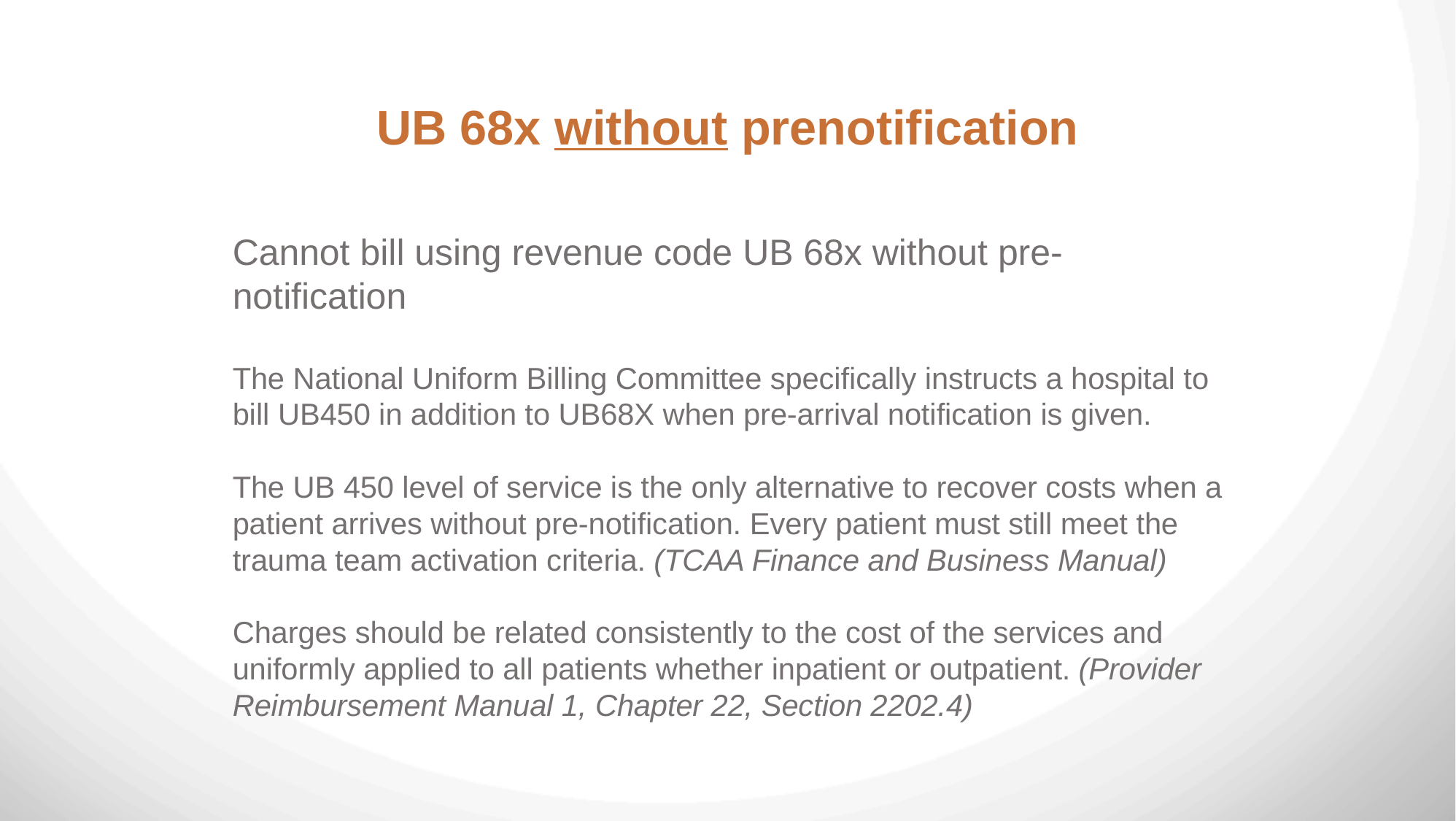

UB 68x without prenotification
Cannot bill using revenue code UB 68x without pre-notification

The National Uniform Billing Committee specifically instructs a hospital to bill UB450 in addition to UB68X when pre-arrival notification is given.

The UB 450 level of service is the only alternative to recover costs when a patient arrives without pre-notification. Every patient must still meet the trauma team activation criteria. (TCAA Finance and Business Manual)

Charges should be related consistently to the cost of the services and uniformly applied to all patients whether inpatient or outpatient. (Provider Reimbursement Manual 1, Chapter 22, Section 2202.4)